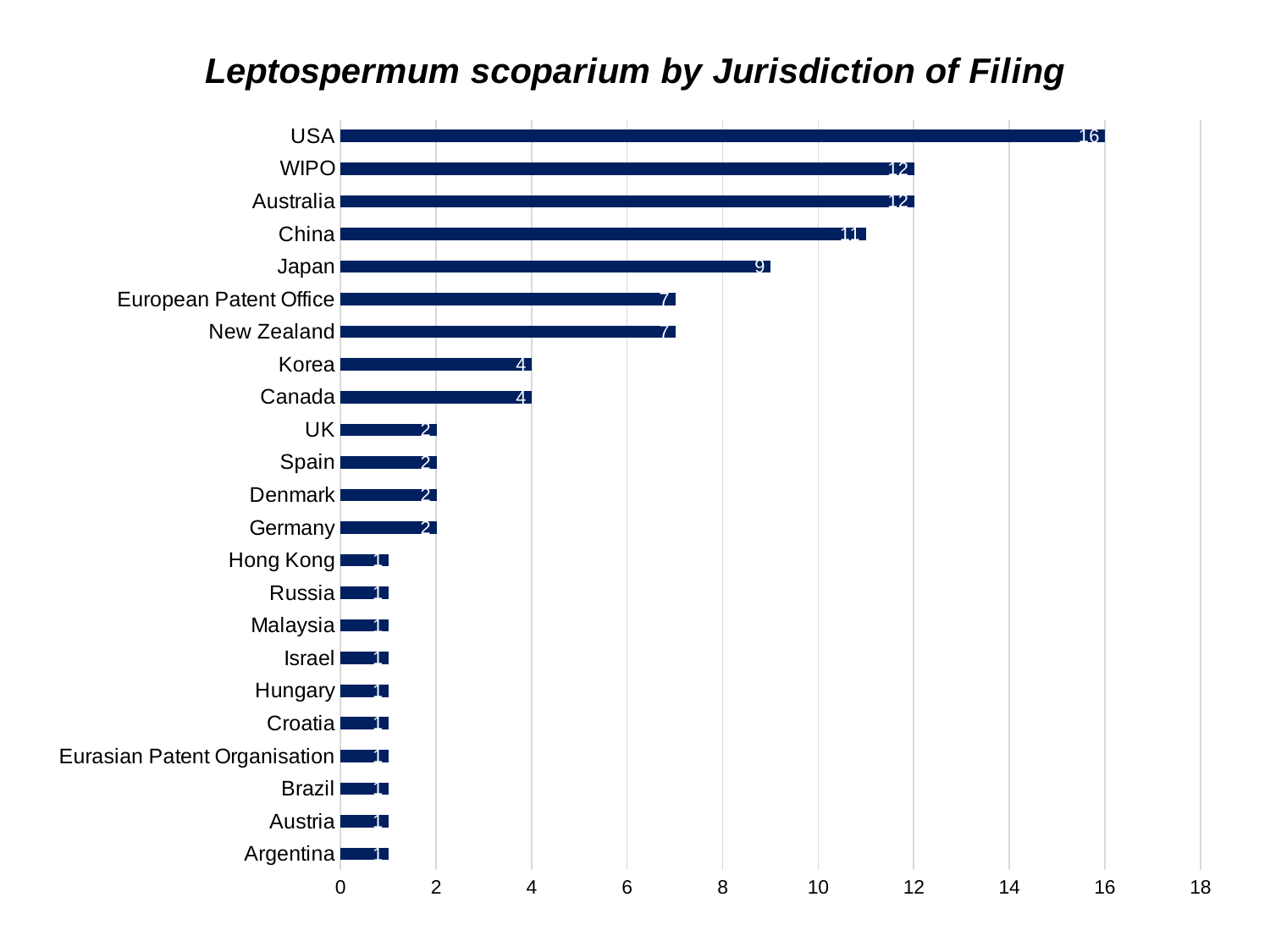

### Chart: Leptospermum scoparium by Jurisdiction of Filing

| Category |  |
|---|---|
| Argentina | 1.0 |
| Austria | 1.0 |
| Brazil | 1.0 |
| Eurasian Patent Organisation | 1.0 |
| Croatia | 1.0 |
| Hungary | 1.0 |
| Israel | 1.0 |
| Malaysia | 1.0 |
| Russia | 1.0 |
| Hong Kong | 1.0 |
| Germany | 2.0 |
| Denmark | 2.0 |
| Spain | 2.0 |
| UK | 2.0 |
| Canada | 4.0 |
| Korea | 4.0 |
| New Zealand | 7.0 |
| European Patent Office | 7.0 |
| Japan | 9.0 |
| China | 11.0 |
| Australia | 12.0 |
| WIPO | 12.0 |
| USA | 16.0 |